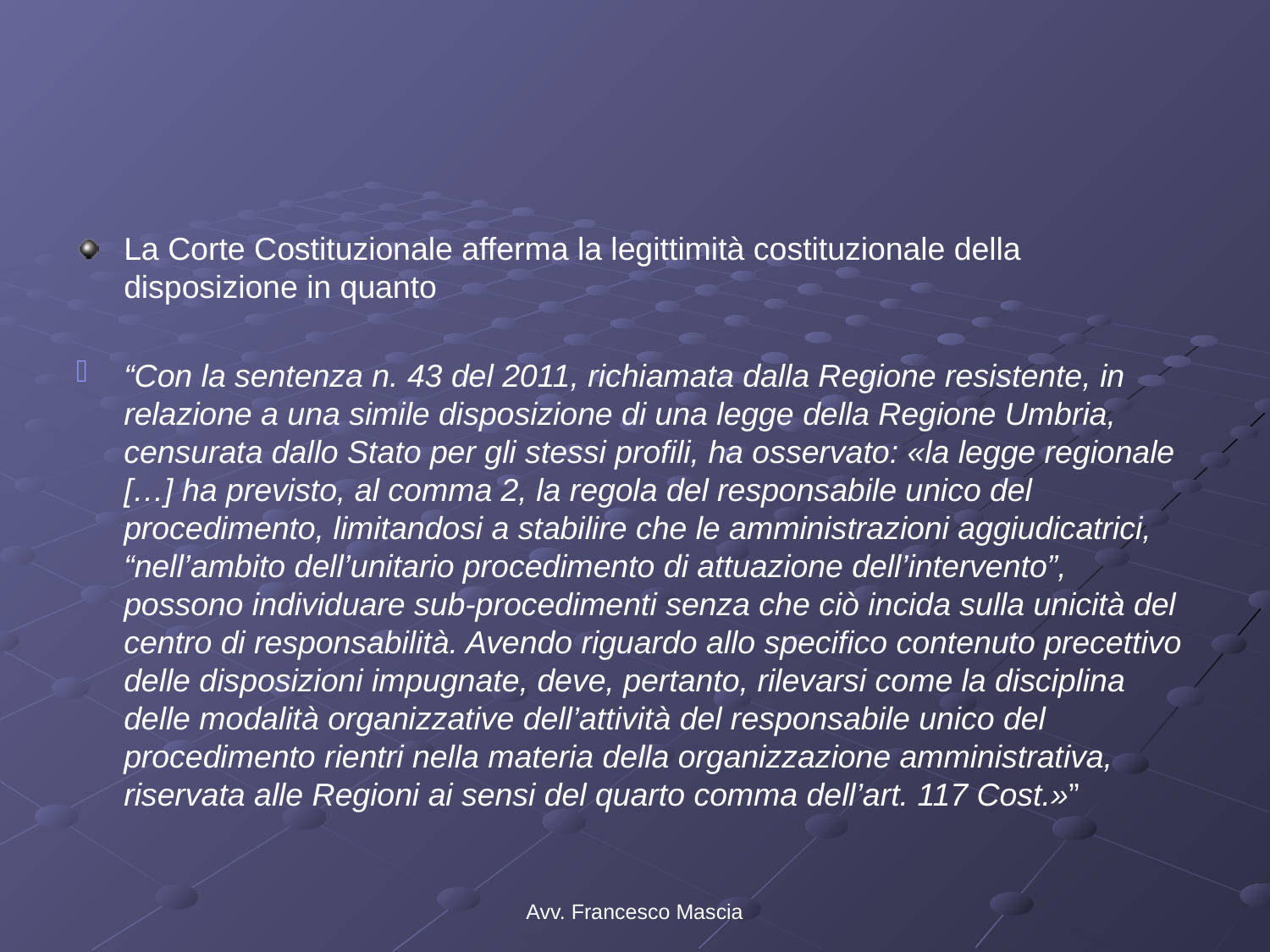

#
La Corte Costituzionale afferma la legittimità costituzionale della disposizione in quanto

“Con la sentenza n. 43 del 2011, richiamata dalla Regione resistente, in relazione a una simile disposizione di una legge della Regione Umbria, censurata dallo Stato per gli stessi profili, ha osservato: «la legge regionale […] ha previsto, al comma 2, la regola del responsabile unico del procedimento, limitandosi a stabilire che le amministrazioni aggiudicatrici, “nell’ambito dell’unitario procedimento di attuazione dell’intervento”, possono individuare sub-procedimenti senza che ciò incida sulla unicità del centro di responsabilità. Avendo riguardo allo specifico contenuto precettivo delle disposizioni impugnate, deve, pertanto, rilevarsi come la disciplina delle modalità organizzative dell’attività del responsabile unico del procedimento rientri nella materia della organizzazione amministrativa, riservata alle Regioni ai sensi del quarto comma dell’art. 117 Cost.»”

Avv. Francesco Mascia